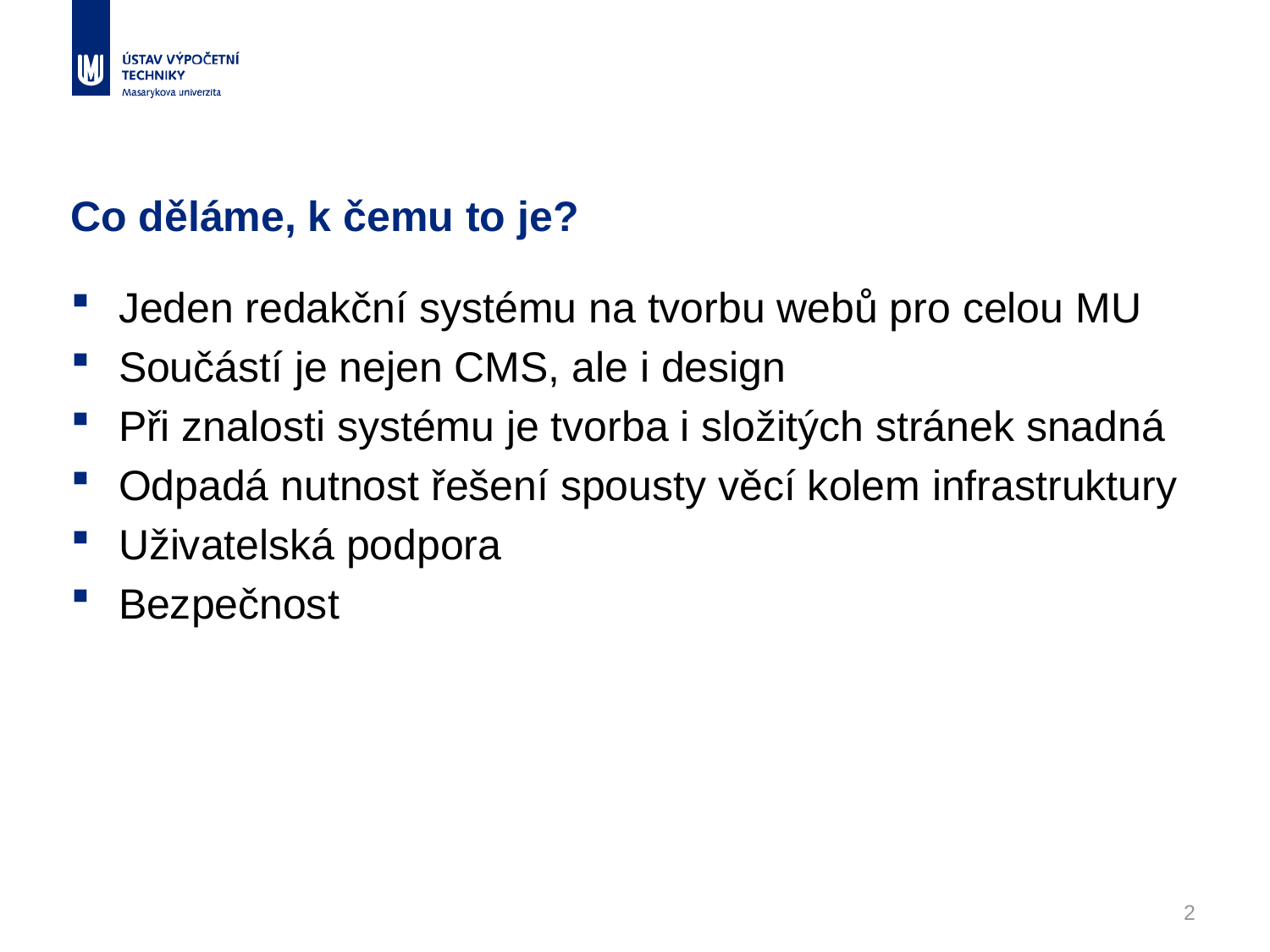

# Co děláme, k čemu to je?
Jeden redakční systému na tvorbu webů pro celou MU
Součástí je nejen CMS, ale i design
Při znalosti systému je tvorba i složitých stránek snadná
Odpadá nutnost řešení spousty věcí kolem infrastruktury
Uživatelská podpora
Bezpečnost
2